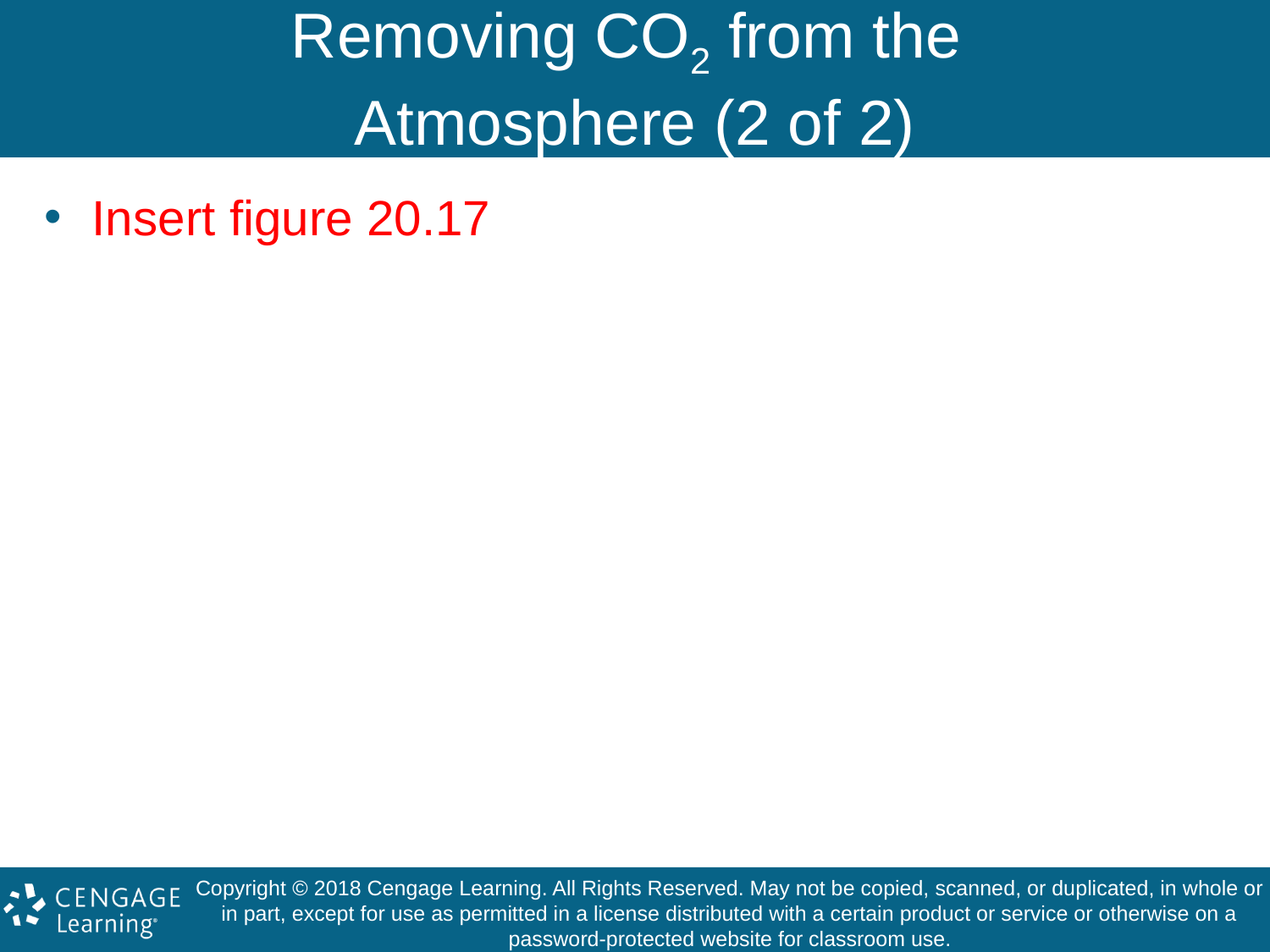

# Removing CO2 from the Atmosphere (2 of 2)
Insert figure 20.17